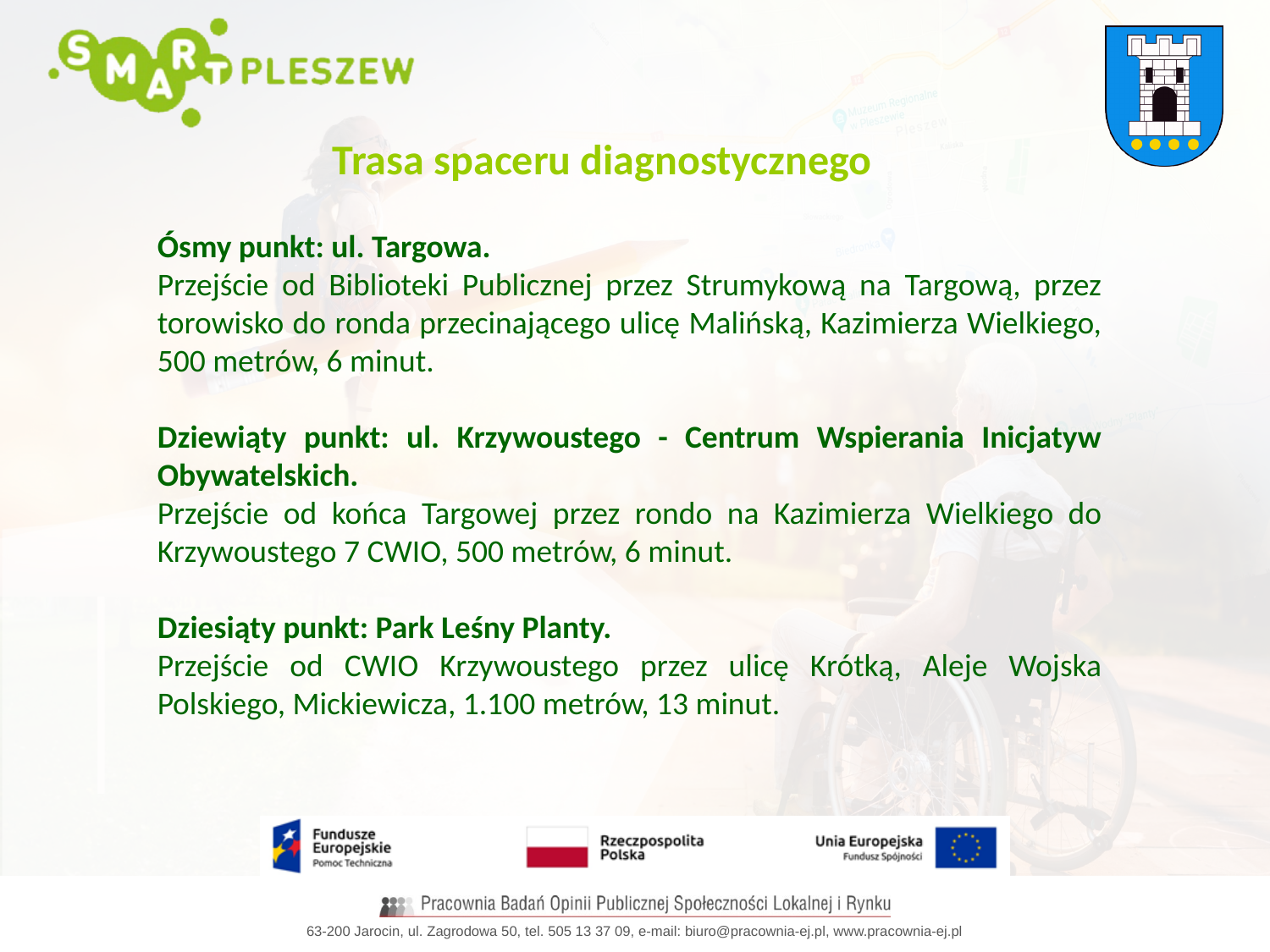

Trasa spaceru diagnostycznego
Ósmy punkt: ul. Targowa.
Przejście od Biblioteki Publicznej przez Strumykową na Targową, przez torowisko do ronda przecinającego ulicę Malińską, Kazimierza Wielkiego, 500 metrów, 6 minut.

Dziewiąty punkt: ul. Krzywoustego - Centrum Wspierania Inicjatyw Obywatelskich.
Przejście od końca Targowej przez rondo na Kazimierza Wielkiego do Krzywoustego 7 CWIO, 500 metrów, 6 minut.

Dziesiąty punkt: Park Leśny Planty.
Przejście od CWIO Krzywoustego przez ulicę Krótką, Aleje Wojska Polskiego, Mickiewicza, 1.100 metrów, 13 minut.